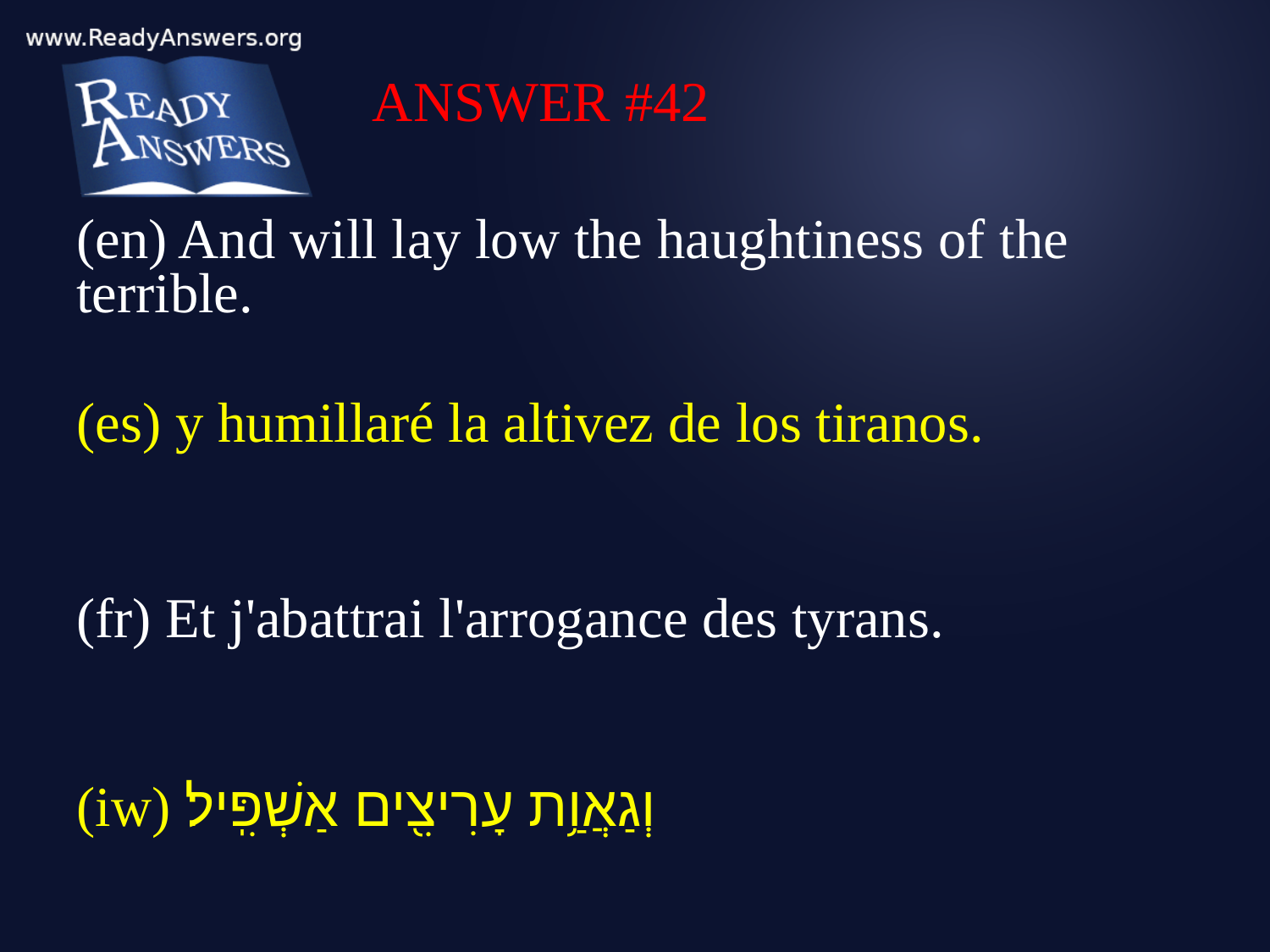

ANSWER #42
(en) And will lay low the haughtiness of the terrible.
(es) y humillaré la altivez de los tiranos.
(fr) Et j'abattrai l'arrogance des tyrans.
(iw) וְגַאֲוַ֥ת עָרִיצִ֖ים אַשְׁפִּֽיל׃